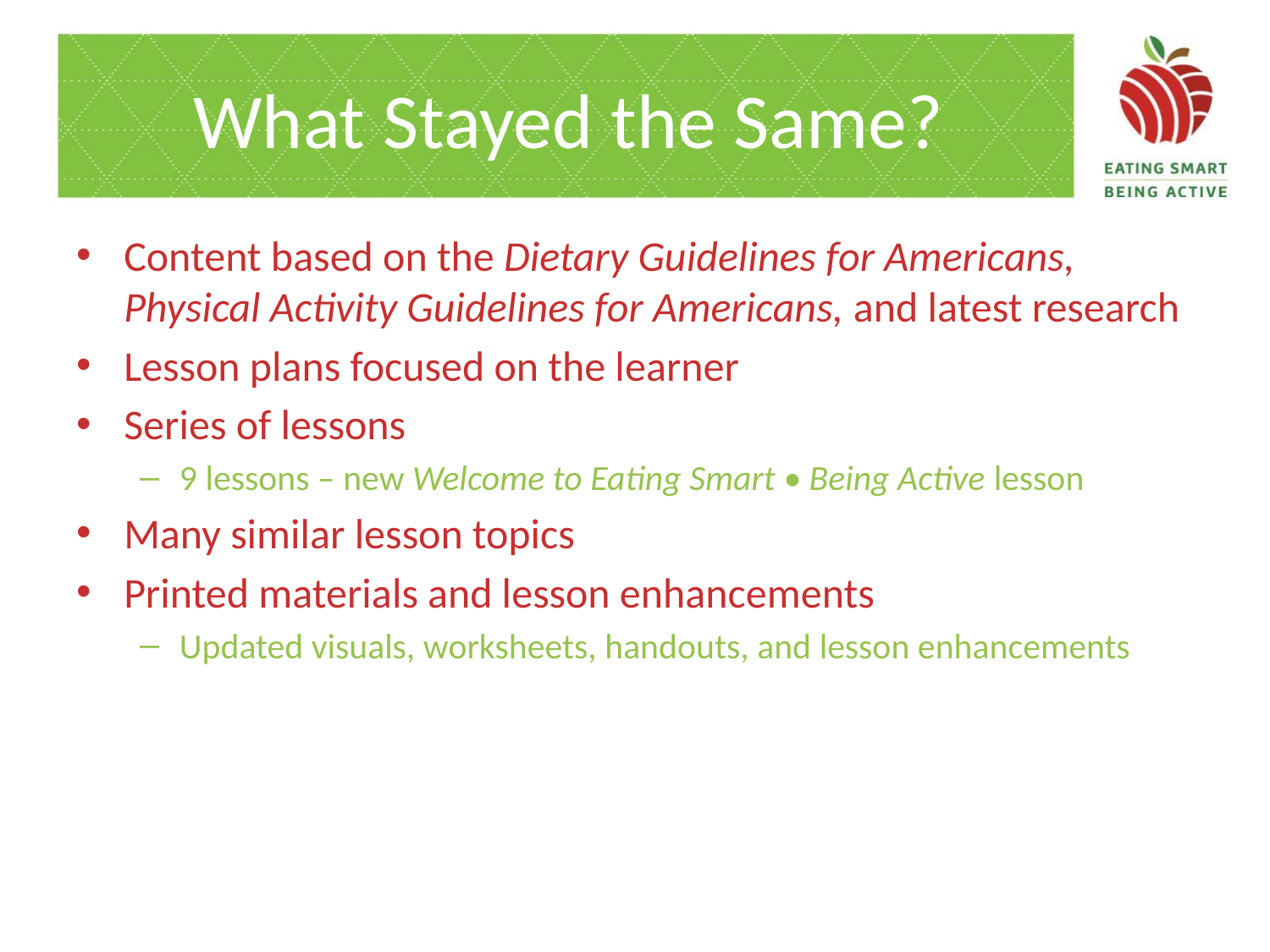

# What Stayed the Same?
Content based on the Dietary Guidelines for Americans, Physical Activity Guidelines for Americans, and latest research
Lesson plans focused on the learner
Series of lessons
9 lessons – new Welcome to Eating Smart • Being Active lesson
Many similar lesson topics
Printed materials and lesson enhancements
Updated visuals, worksheets, handouts, and lesson enhancements